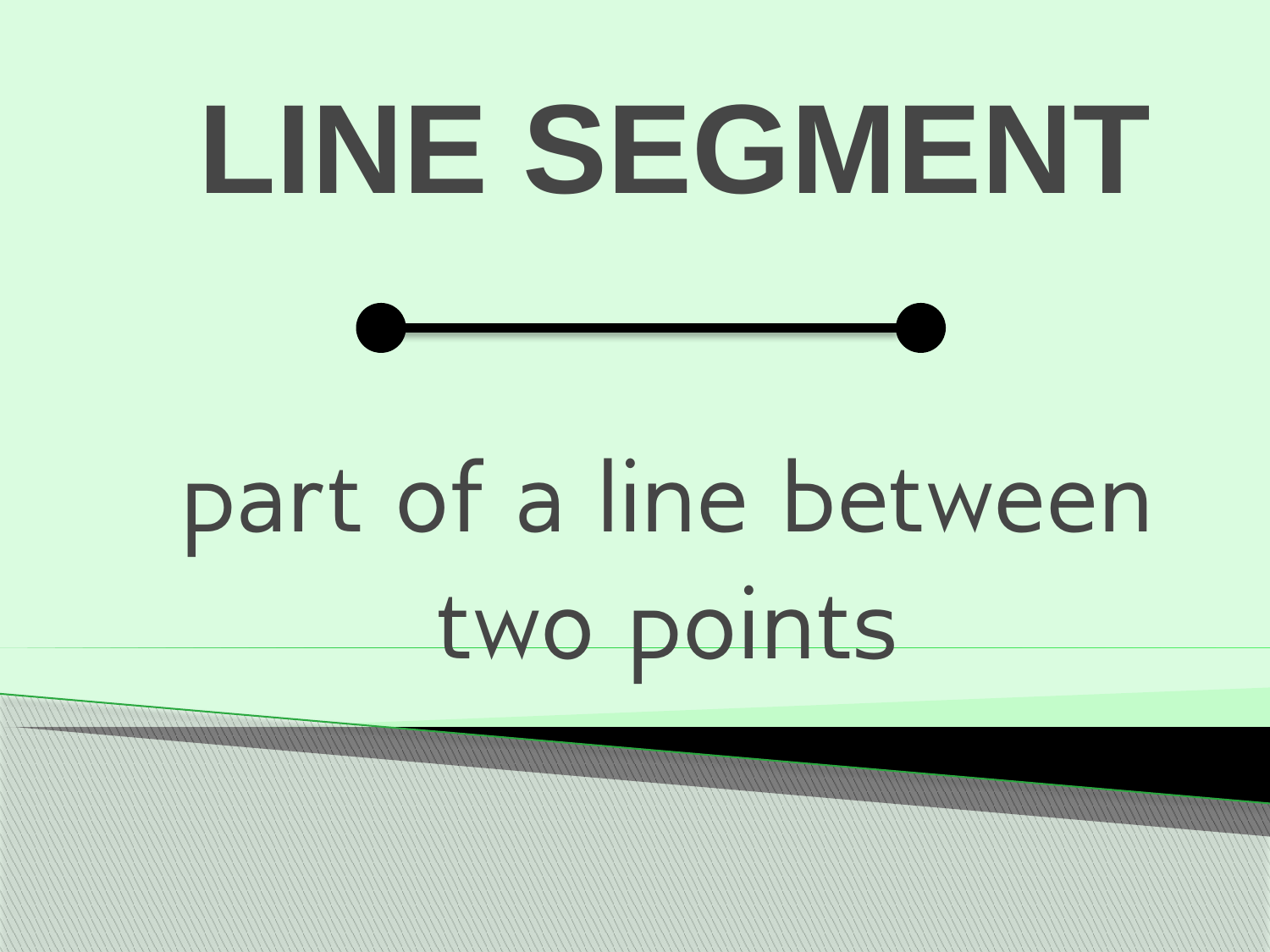

# LINE SEGMENT

part of a line between two points